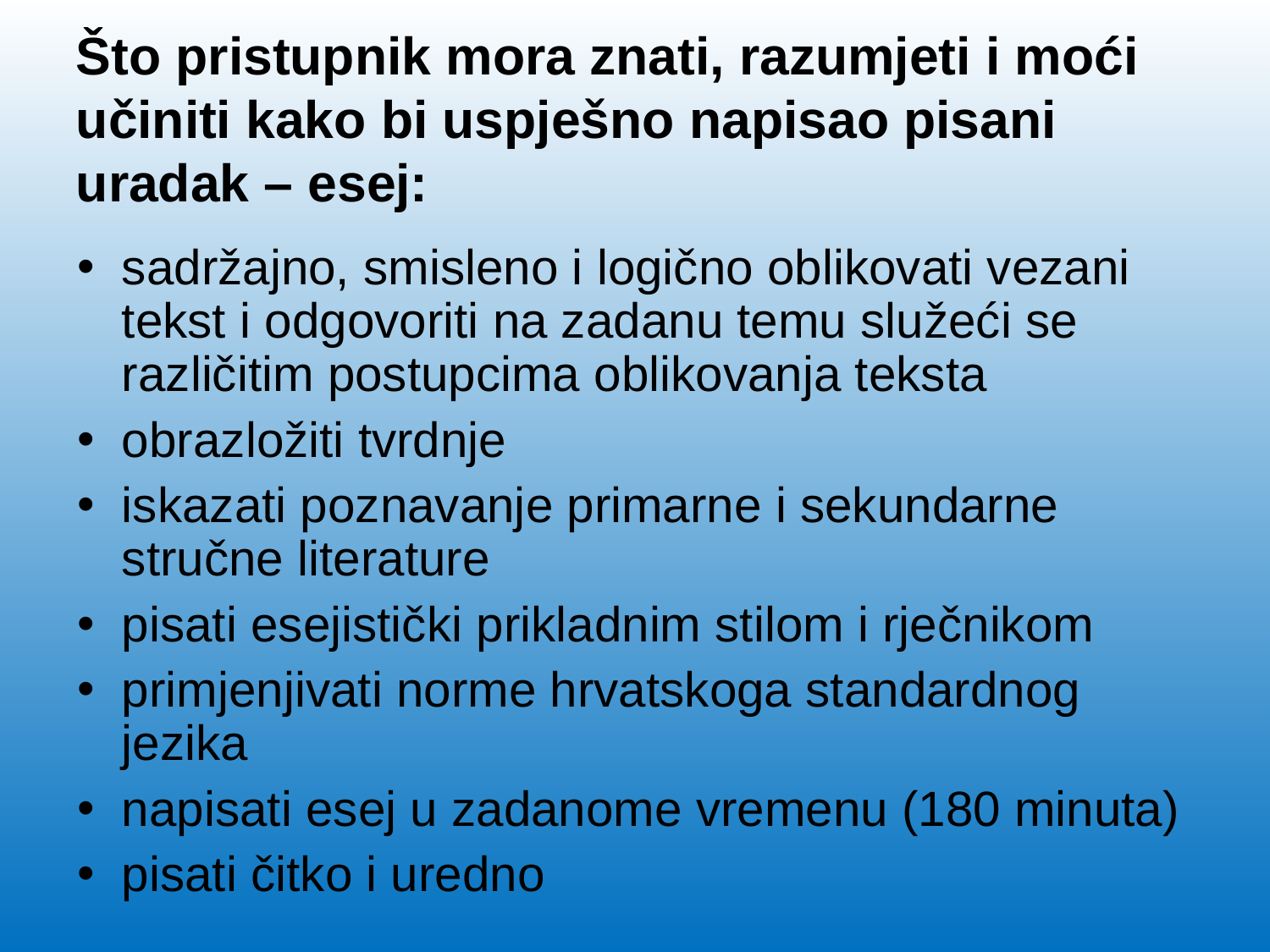

Što pristupnik mora znati, razumjeti i moći učiniti kako bi uspješno napisao pisani uradak – esej:
sadržajno, smisleno i logično oblikovati vezani tekst i odgovoriti na zadanu temu služeći se različitim postupcima oblikovanja teksta
obrazložiti tvrdnje
iskazati poznavanje primarne i sekundarne stručne literature
pisati esejistički prikladnim stilom i rječnikom
primjenjivati norme hrvatskoga standardnog jezika
napisati esej u zadanome vremenu (180 minuta)
pisati čitko i uredno